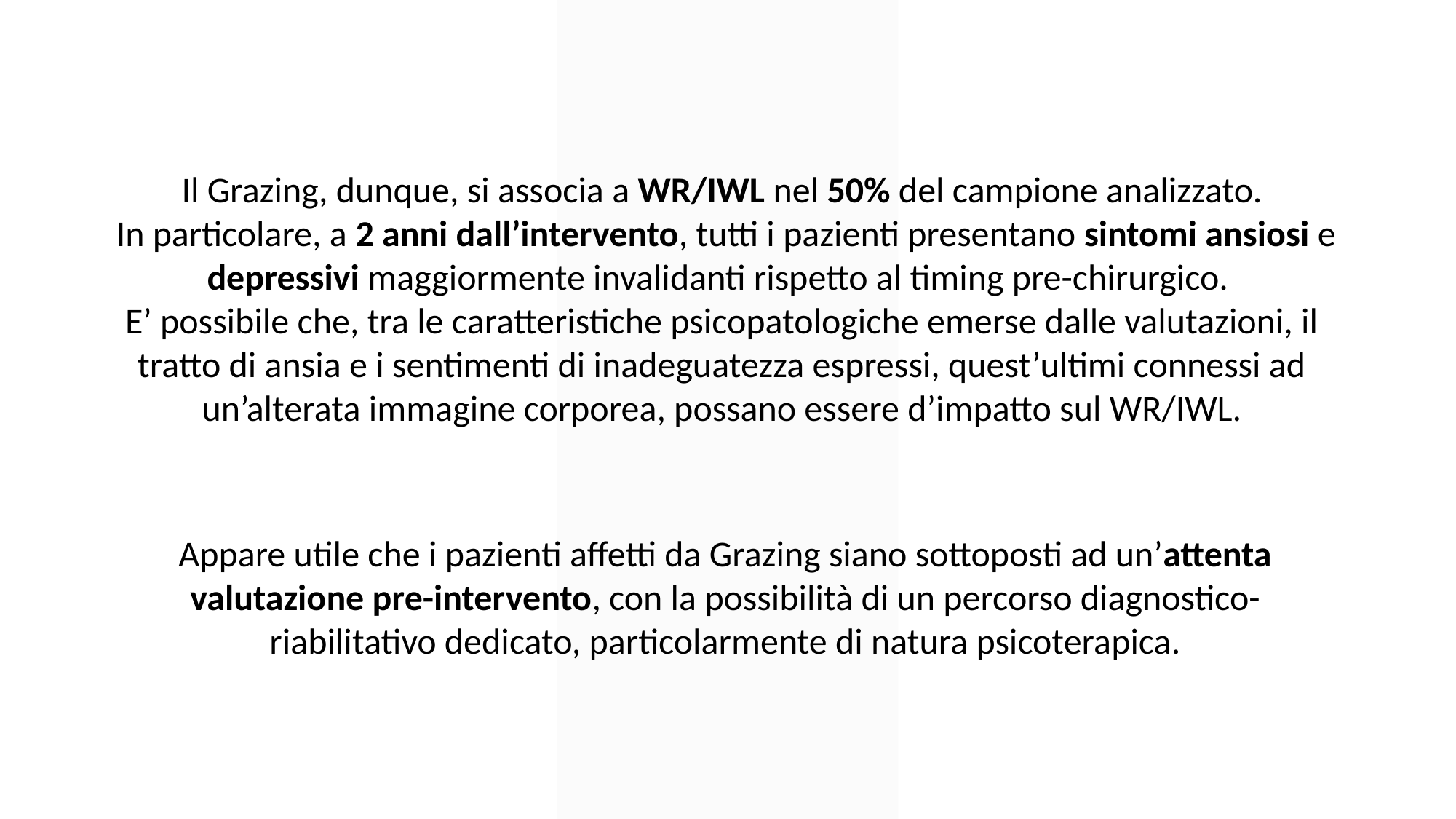

Il Grazing, dunque, si associa a WR/IWL nel 50% del campione analizzato.
 In particolare, a 2 anni dall’intervento, tutti i pazienti presentano sintomi ansiosi e depressivi maggiormente invalidanti rispetto al timing pre-chirurgico.
E’ possibile che, tra le caratteristiche psicopatologiche emerse dalle valutazioni, il tratto di ansia e i sentimenti di inadeguatezza espressi, quest’ultimi connessi ad un’alterata immagine corporea, possano essere d’impatto sul WR/IWL.
Appare utile che i pazienti affetti da Grazing siano sottoposti ad un’attenta valutazione pre-intervento, con la possibilità di un percorso diagnostico-riabilitativo dedicato, particolarmente di natura psicoterapica.